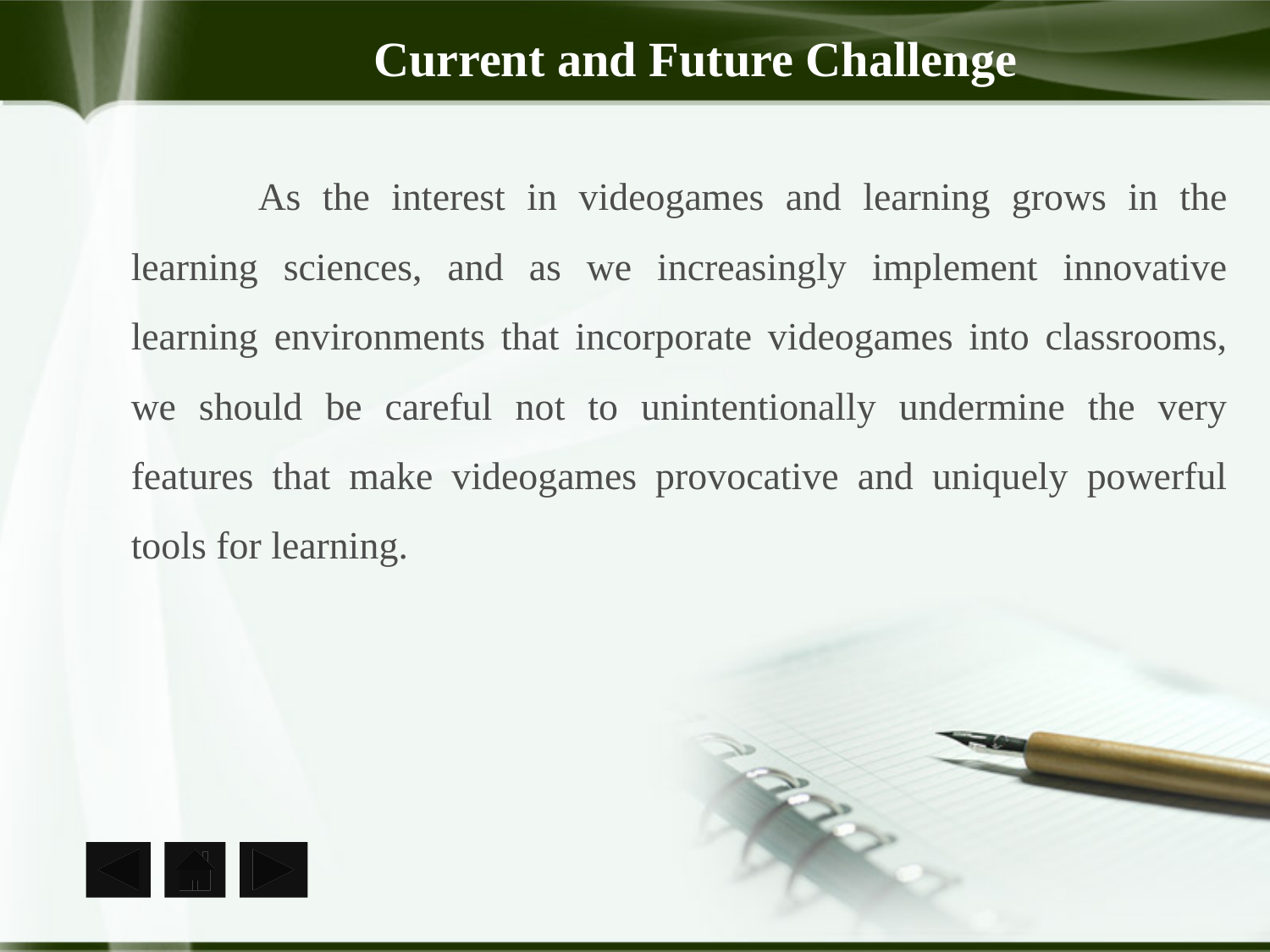

# Current and Future Challenge
	As the interest in videogames and learning grows in the learning sciences, and as we increasingly implement innovative learning environments that incorporate videogames into classrooms, we should be careful not to unintentionally undermine the very features that make videogames provocative and uniquely powerful tools for learning.